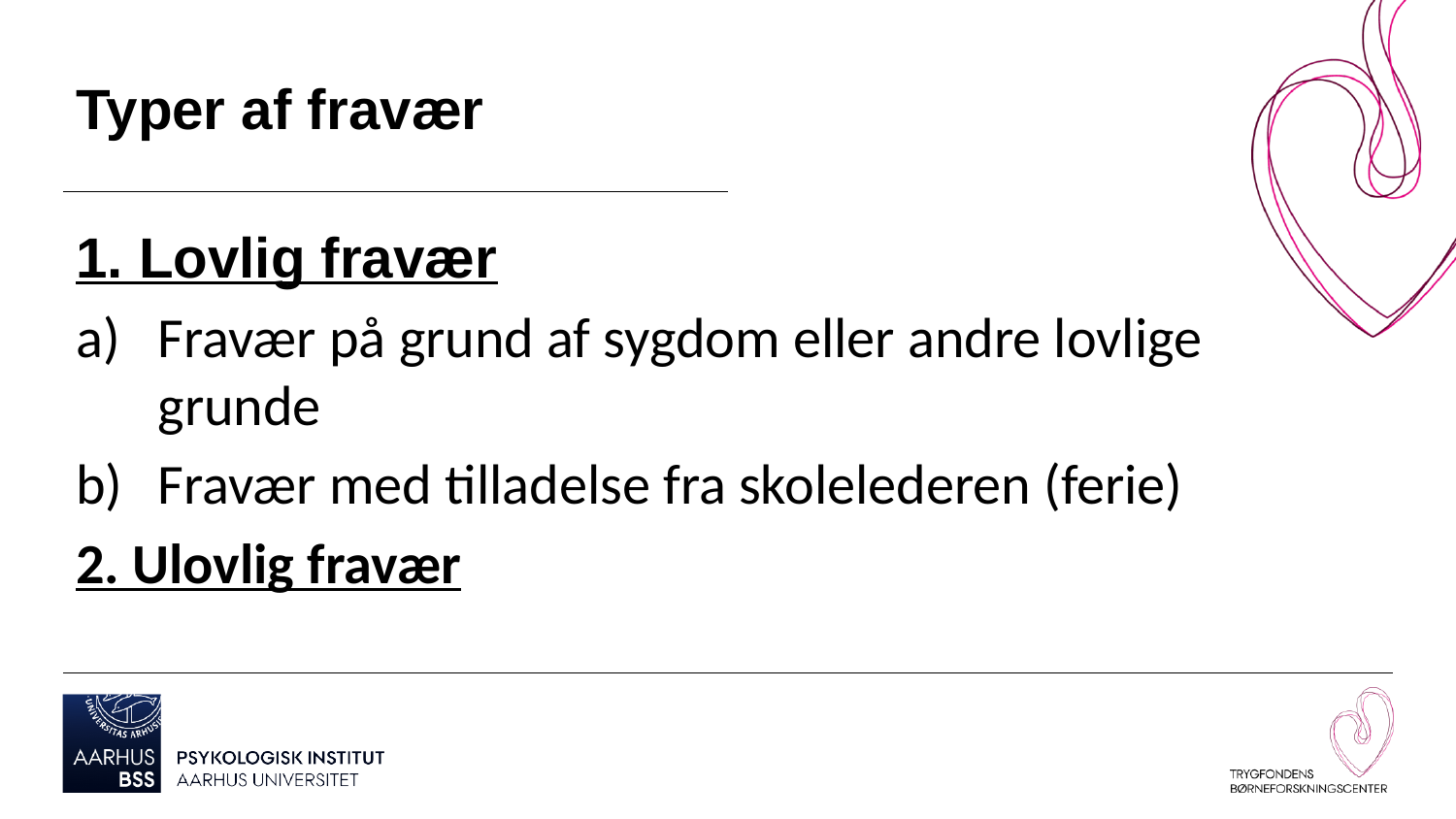

Typer af fravær
1. Lovlig fravær
Fravær på grund af sygdom eller andre lovlige grunde
Fravær med tilladelse fra skolelederen (ferie)
2. Ulovlig fravær